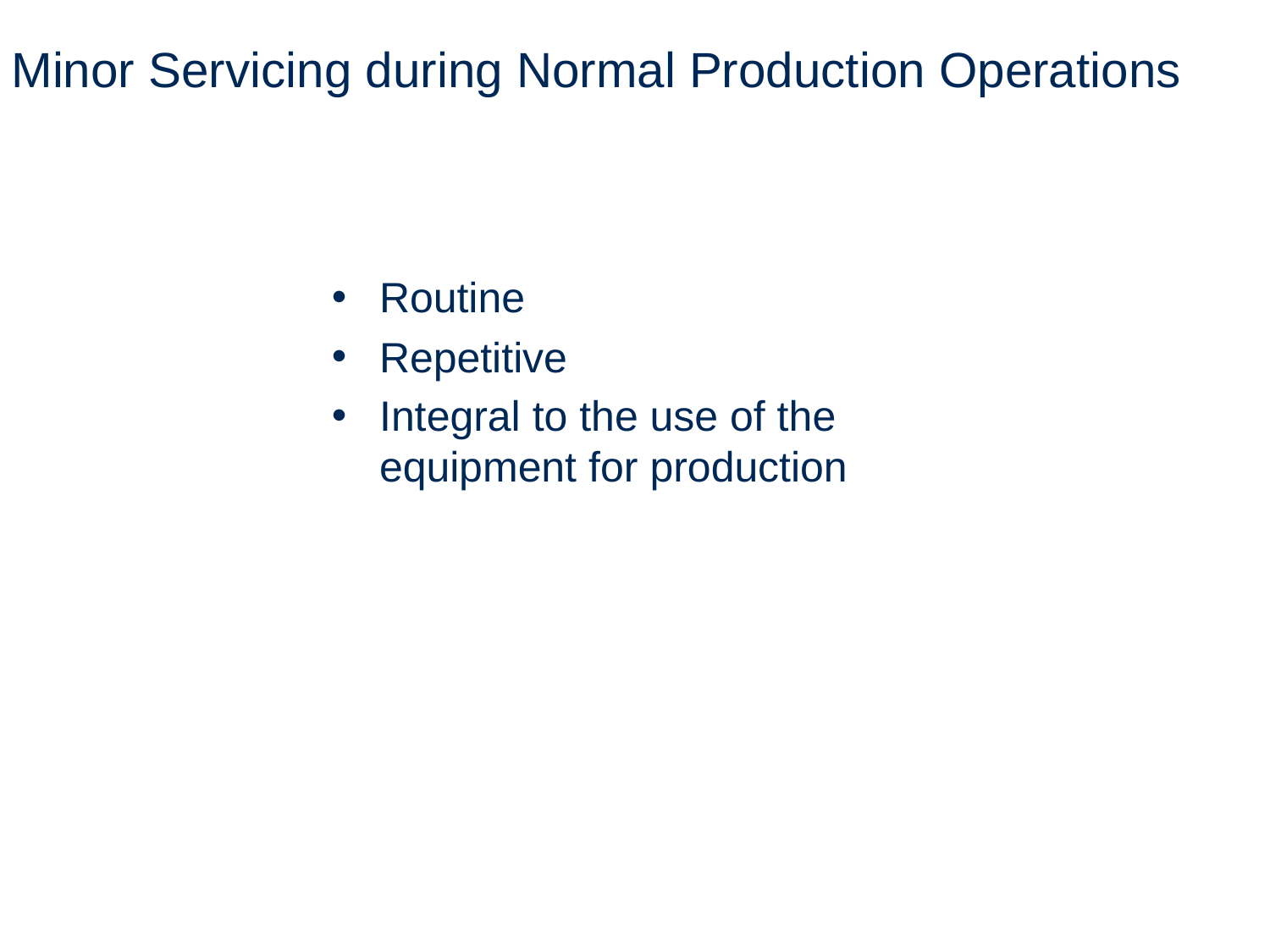

# Minor Servicing during Normal Production Operations
Routine
Repetitive
Integral to the use of the equipment for production